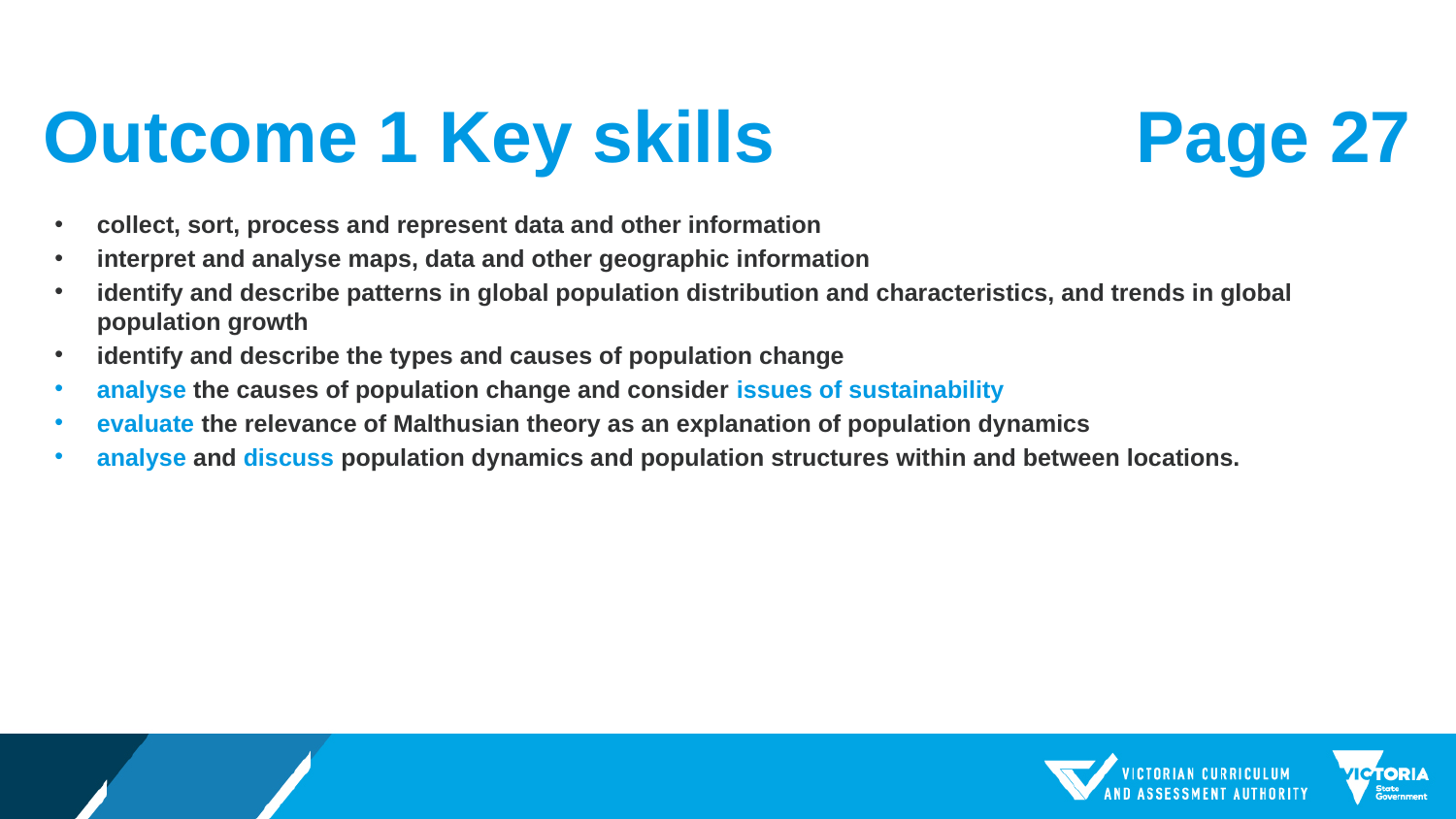

# Outcome 1 Key skills
Page 27
collect, sort, process and represent data and other information
interpret and analyse maps, data and other geographic information
identify and describe patterns in global population distribution and characteristics, and trends in global population growth
identify and describe the types and causes of population change
analyse the causes of population change and consider issues of sustainability
evaluate the relevance of Malthusian theory as an explanation of population dynamics
analyse and discuss population dynamics and population structures within and between locations.